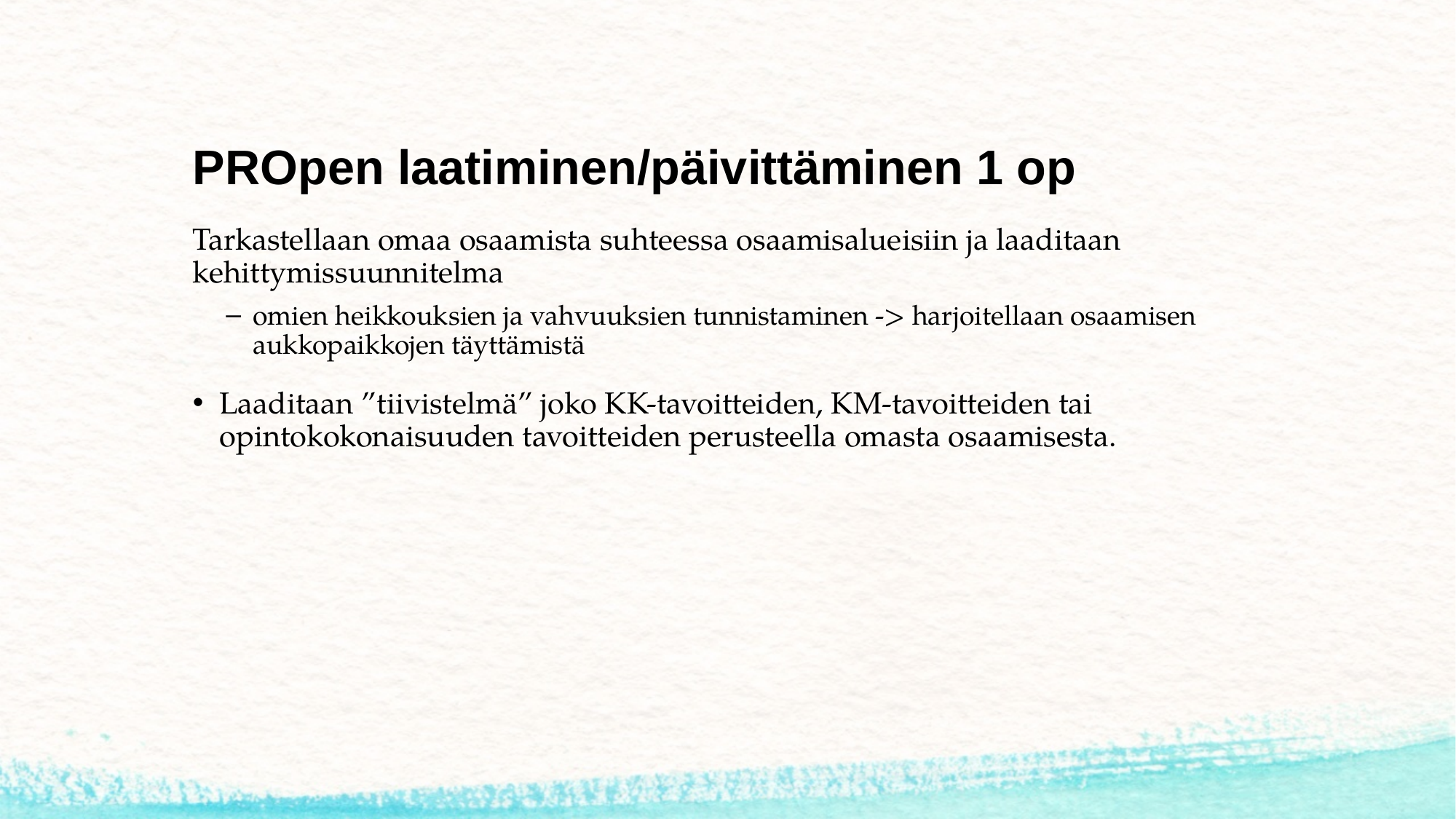

# PROpen laatiminen/päivittäminen 1 op
Tarkastellaan omaa osaamista suhteessa osaamisalueisiin ja laaditaan kehittymissuunnitelma
omien heikkouksien ja vahvuuksien tunnistaminen -> harjoitellaan osaamisen aukkopaikkojen täyttämistä
Laaditaan ”tiivistelmä” joko KK-tavoitteiden, KM-tavoitteiden tai opintokokonaisuuden tavoitteiden perusteella omasta osaamisesta.